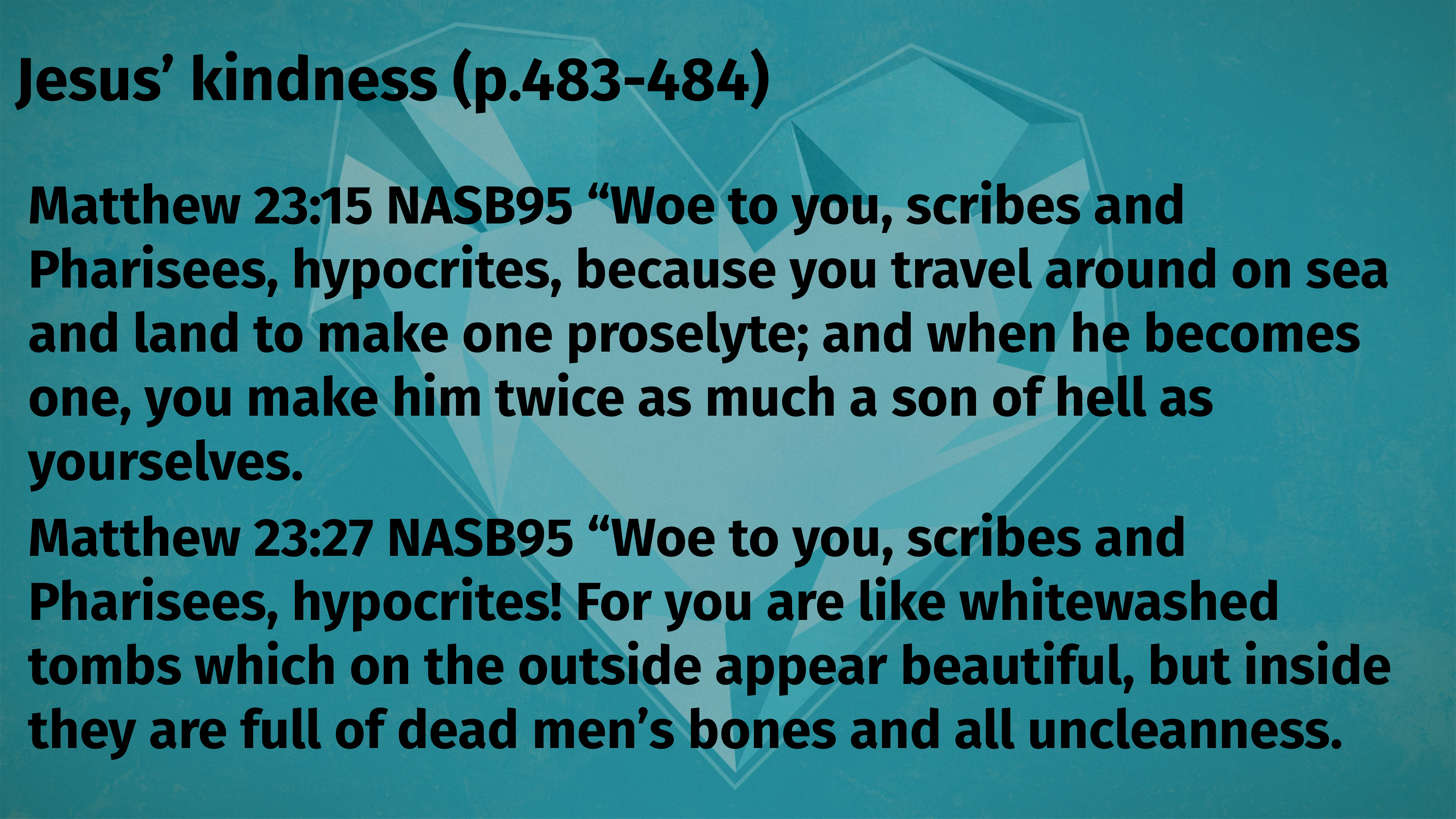

Jesus’ kindness (p.483-484)
Matthew 23:15 NASB95 “Woe to you, scribes and Pharisees, hypocrites, because you travel around on sea and land to make one proselyte; and when he becomes one, you make him twice as much a son of hell as yourselves.
Matthew 23:27 NASB95 “Woe to you, scribes and Pharisees, hypocrites! For you are like whitewashed tombs which on the outside appear beautiful, but inside they are full of dead men’s bones and all uncleanness.